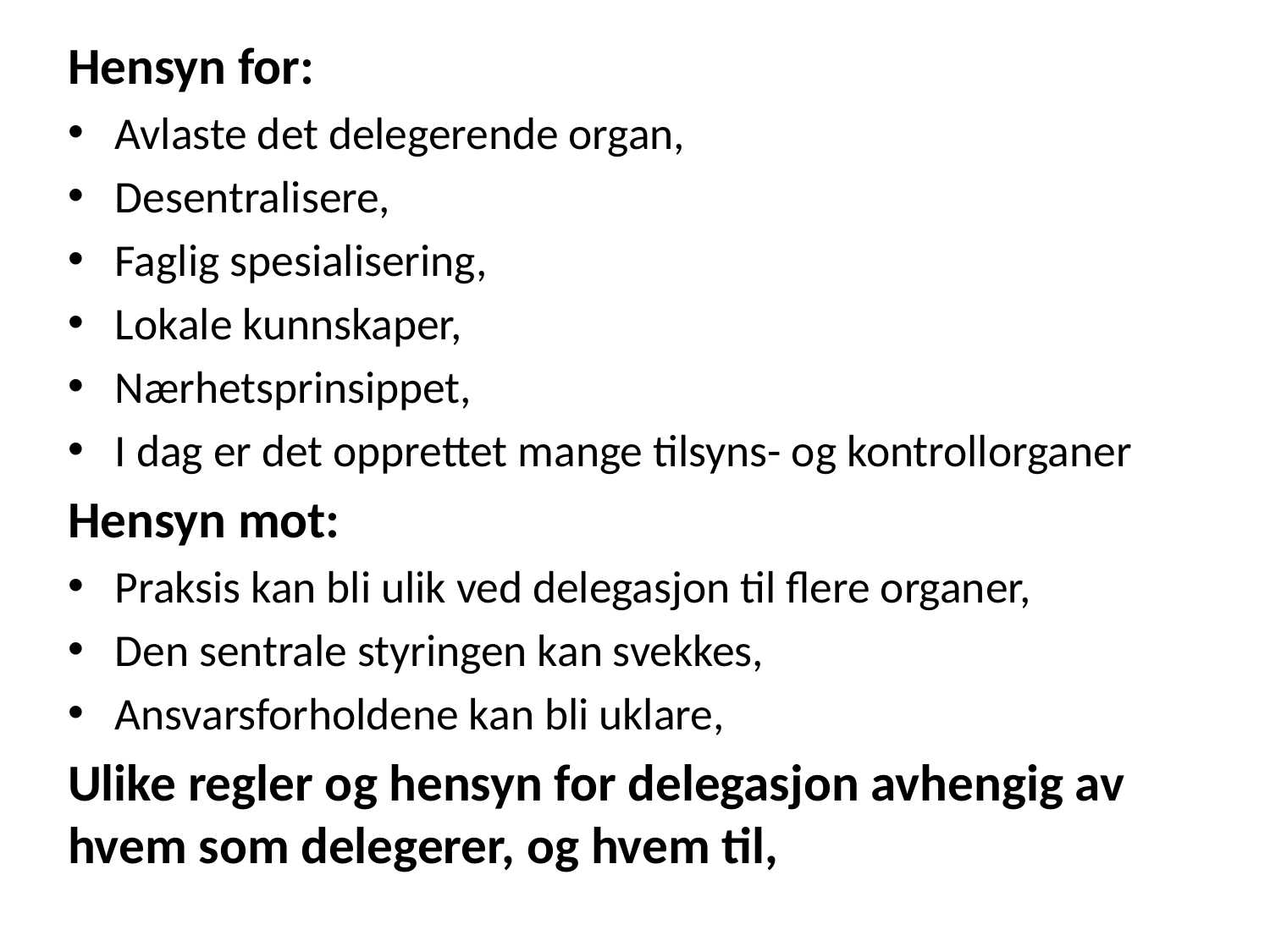

Hensyn for:
Avlaste det delegerende organ,
Desentralisere,
Faglig spesialisering,
Lokale kunnskaper,
Nærhetsprinsippet,
I dag er det opprettet mange tilsyns- og kontrollorganer
Hensyn mot:
Praksis kan bli ulik ved delegasjon til flere organer,
Den sentrale styringen kan svekkes,
Ansvarsforholdene kan bli uklare,
Ulike regler og hensyn for delegasjon avhengig av hvem som delegerer, og hvem til,
#